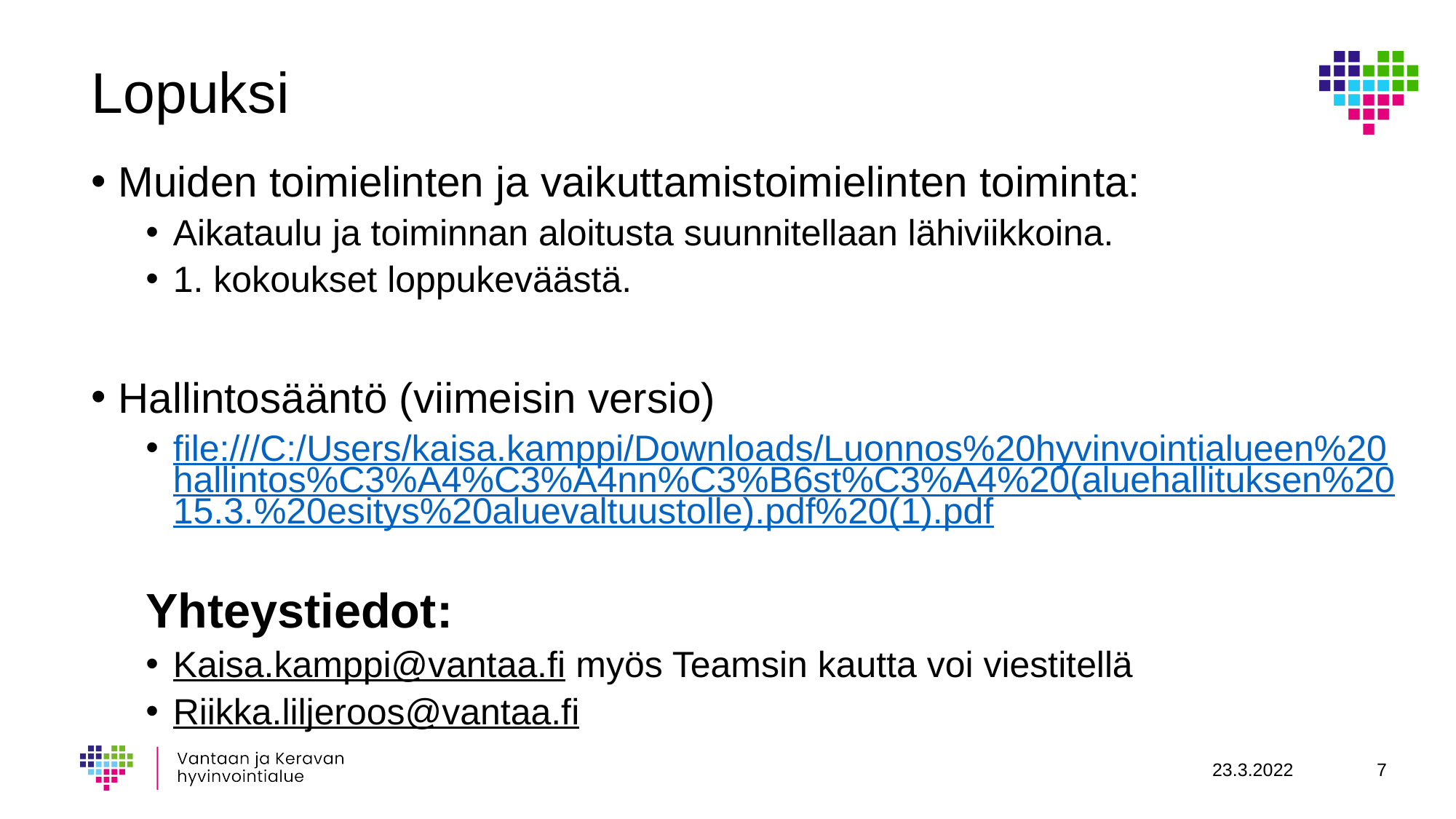

# Lopuksi
Muiden toimielinten ja vaikuttamistoimielinten toiminta:
Aikataulu ja toiminnan aloitusta suunnitellaan lähiviikkoina.
1. kokoukset loppukeväästä.

Hallintosääntö (viimeisin versio)
file:///C:/Users/kaisa.kamppi/Downloads/Luonnos%20hyvinvointialueen%20hallintos%C3%A4%C3%A4nn%C3%B6st%C3%A4%20(aluehallituksen%2015.3.%20esitys%20aluevaltuustolle).pdf%20(1).pdf

Yhteystiedot:
Kaisa.kamppi@vantaa.fi myös Teamsin kautta voi viestitellä
Riikka.liljeroos@vantaa.fi
23.3.2022
7